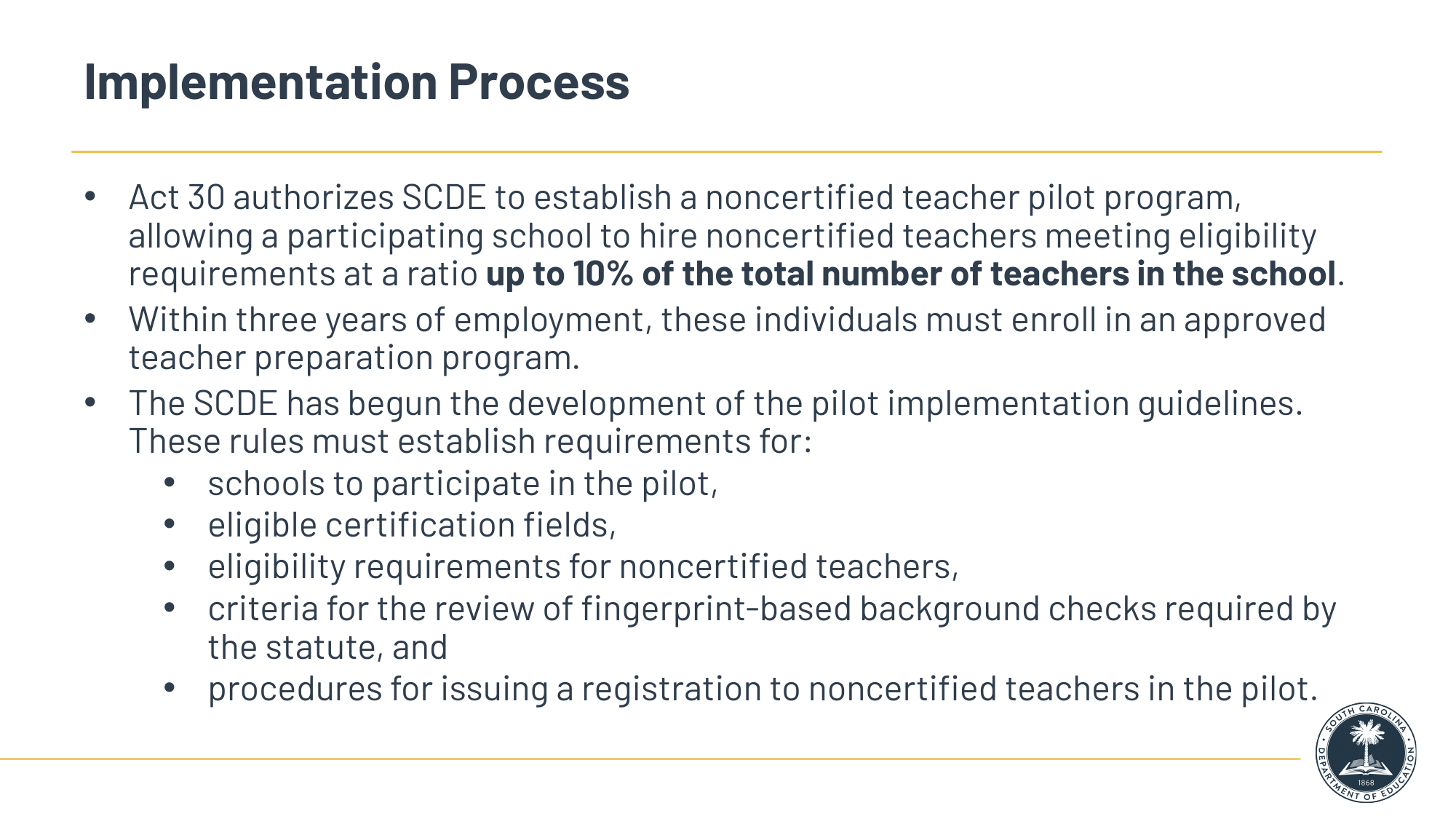

# Implementation Process
Act 30 authorizes SCDE to establish a noncertified teacher pilot program, allowing a participating school to hire noncertified teachers meeting eligibility requirements at a ratio up to 10% of the total number of teachers in the school.
Within three years of employment, these individuals must enroll in an approved teacher preparation program.
The SCDE has begun the development of the pilot implementation guidelines. These rules must establish requirements for:
schools to participate in the pilot,
eligible certification fields,
eligibility requirements for noncertified teachers,
criteria for the review of fingerprint-based background checks required by the statute, and
procedures for issuing a registration to noncertified teachers in the pilot.